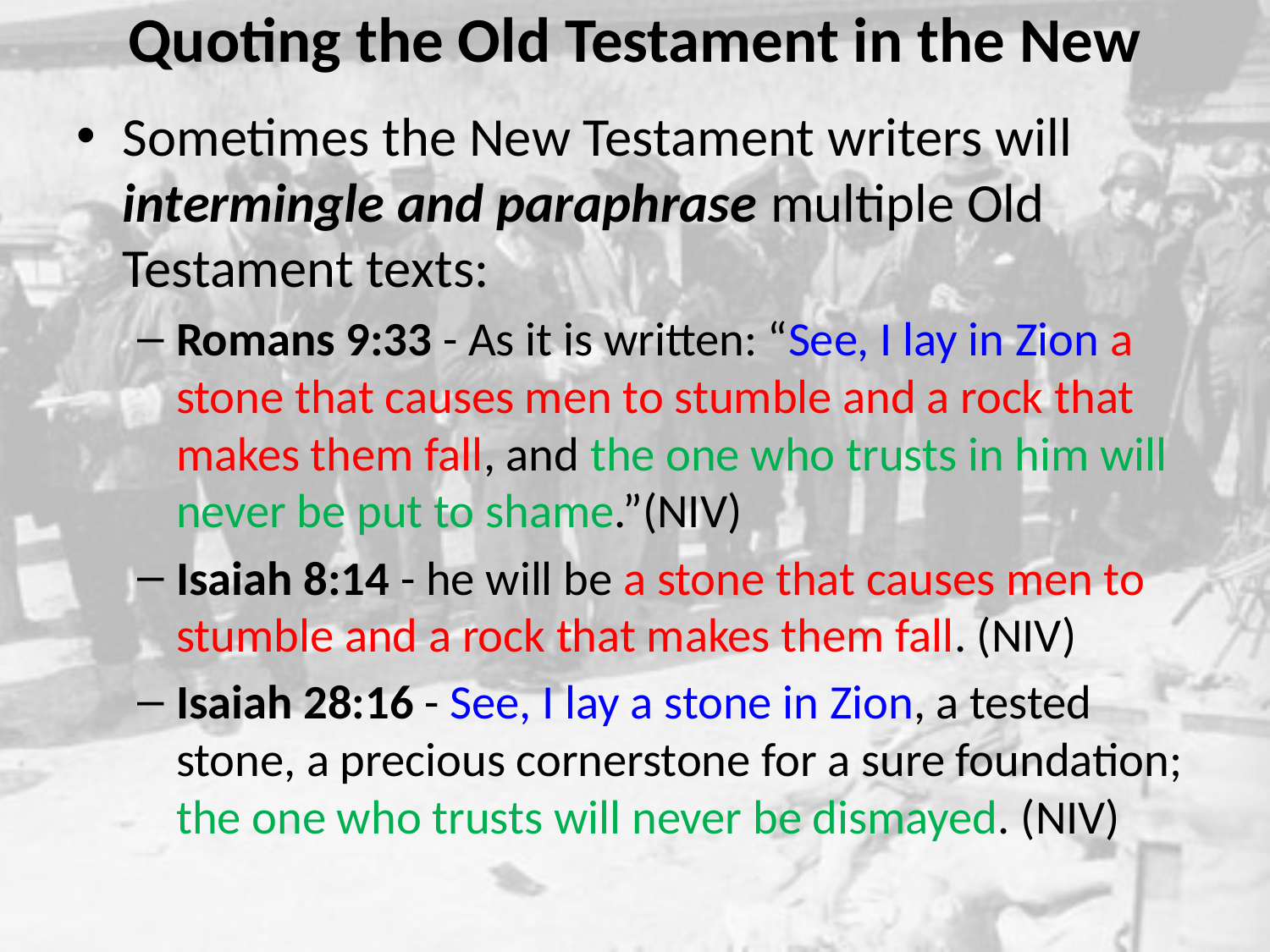

# Quoting the Old Testament in the New
Sometimes the New Testament writers will intermingle and paraphrase multiple Old Testament texts:
Romans 9:33 - As it is written: “See, I lay in Zion a stone that causes men to stumble and a rock that makes them fall, and the one who trusts in him will never be put to shame.”(NIV)
Isaiah 8:14 - he will be a stone that causes men to stumble and a rock that makes them fall. (NIV)
Isaiah 28:16 - See, I lay a stone in Zion, a tested stone, a precious cornerstone for a sure foundation; the one who trusts will never be dismayed. (NIV)